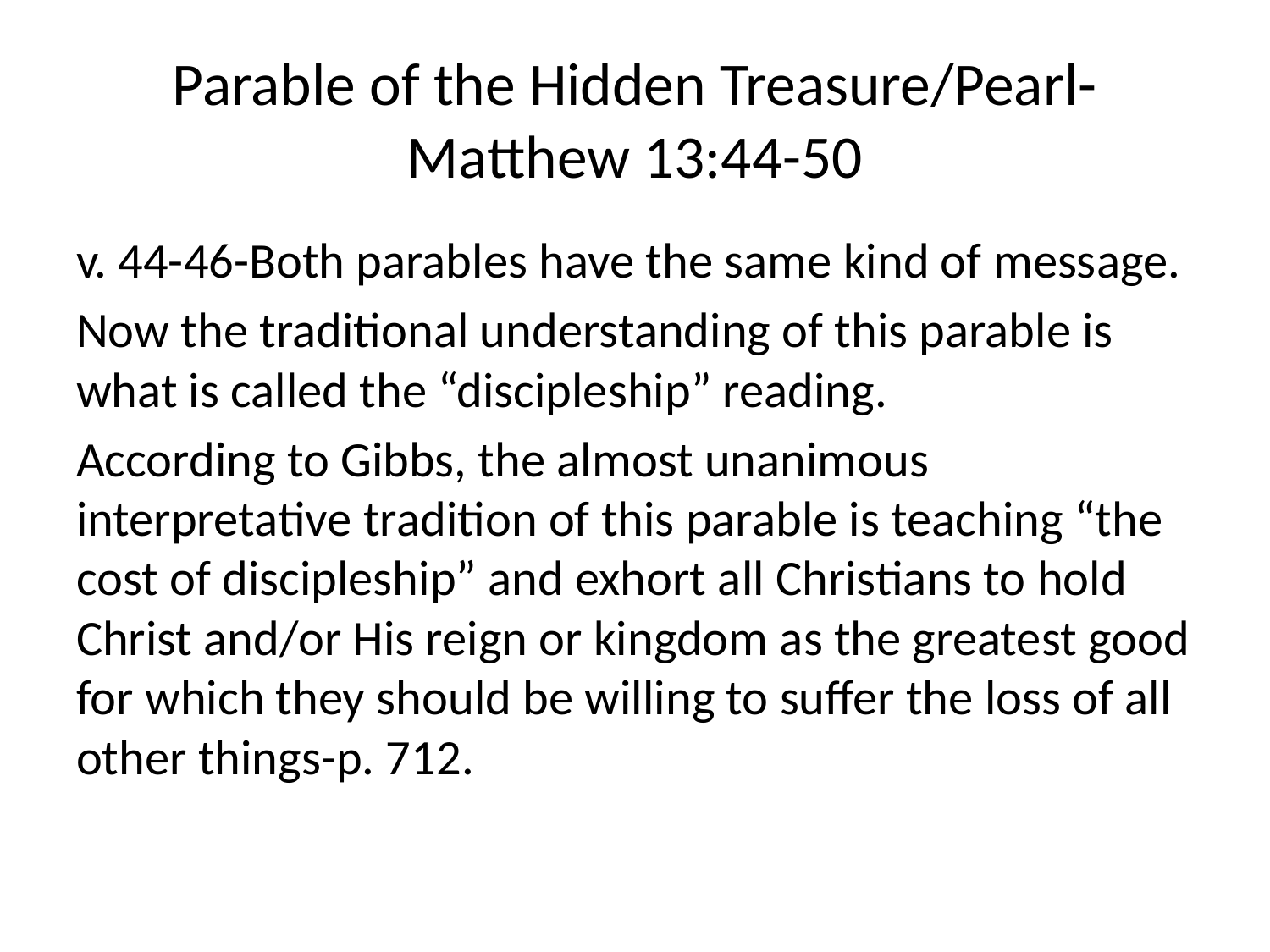

# Parable of the Hidden Treasure/Pearl-Matthew 13:44-50
v. 44-46-Both parables have the same kind of message.
Now the traditional understanding of this parable is what is called the “discipleship” reading.
According to Gibbs, the almost unanimous interpretative tradition of this parable is teaching “the cost of discipleship” and exhort all Christians to hold Christ and/or His reign or kingdom as the greatest good for which they should be willing to suffer the loss of all other things-p. 712.